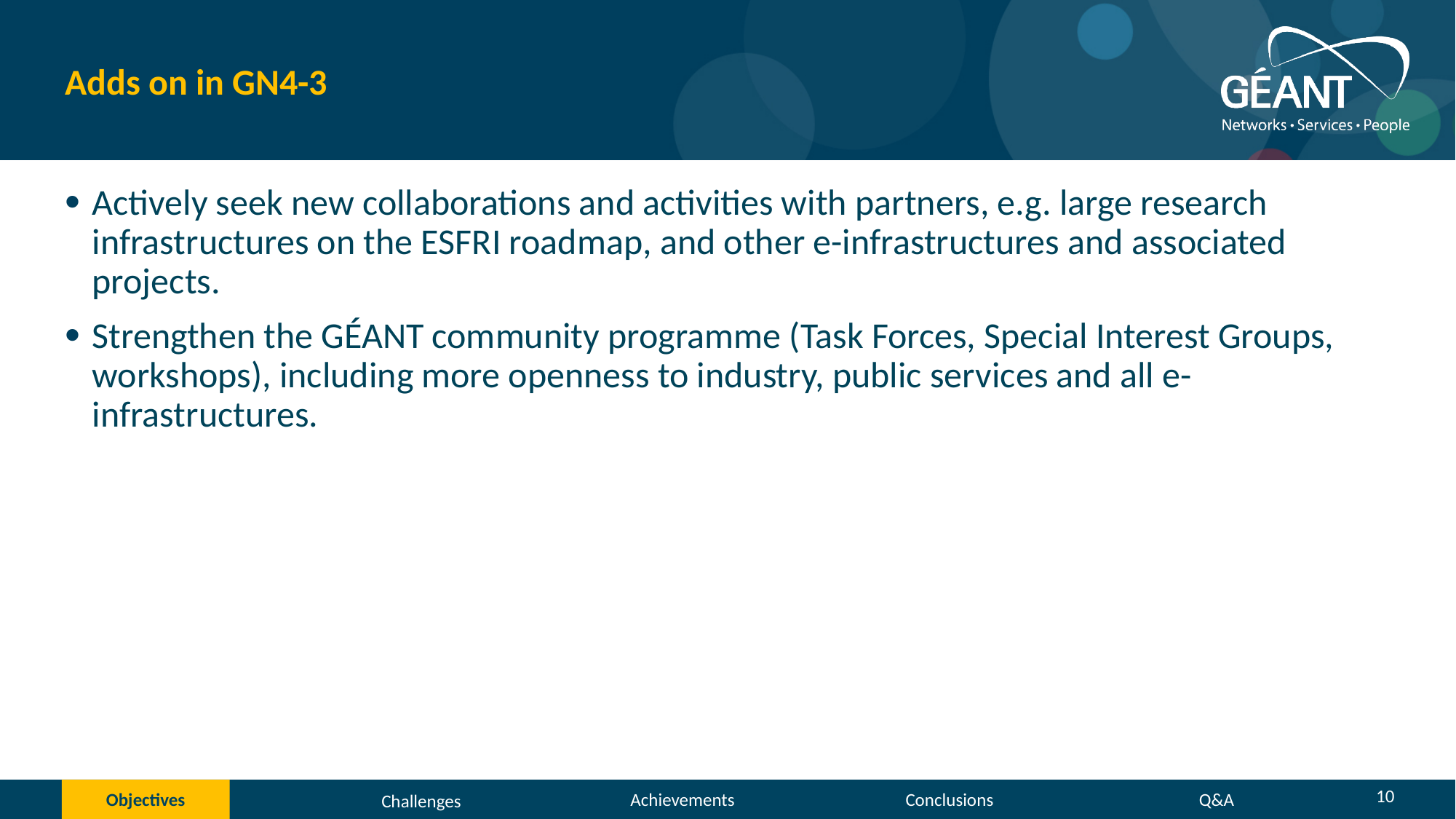

# Adds on in GN4-3
Actively seek new collaborations and activities with partners, e.g. large research infrastructures on the ESFRI roadmap, and other e-infrastructures and associated projects.
Strengthen the GÉANT community programme (Task Forces, Special Interest Groups, workshops), including more openness to industry, public services and all e-infrastructures.

10